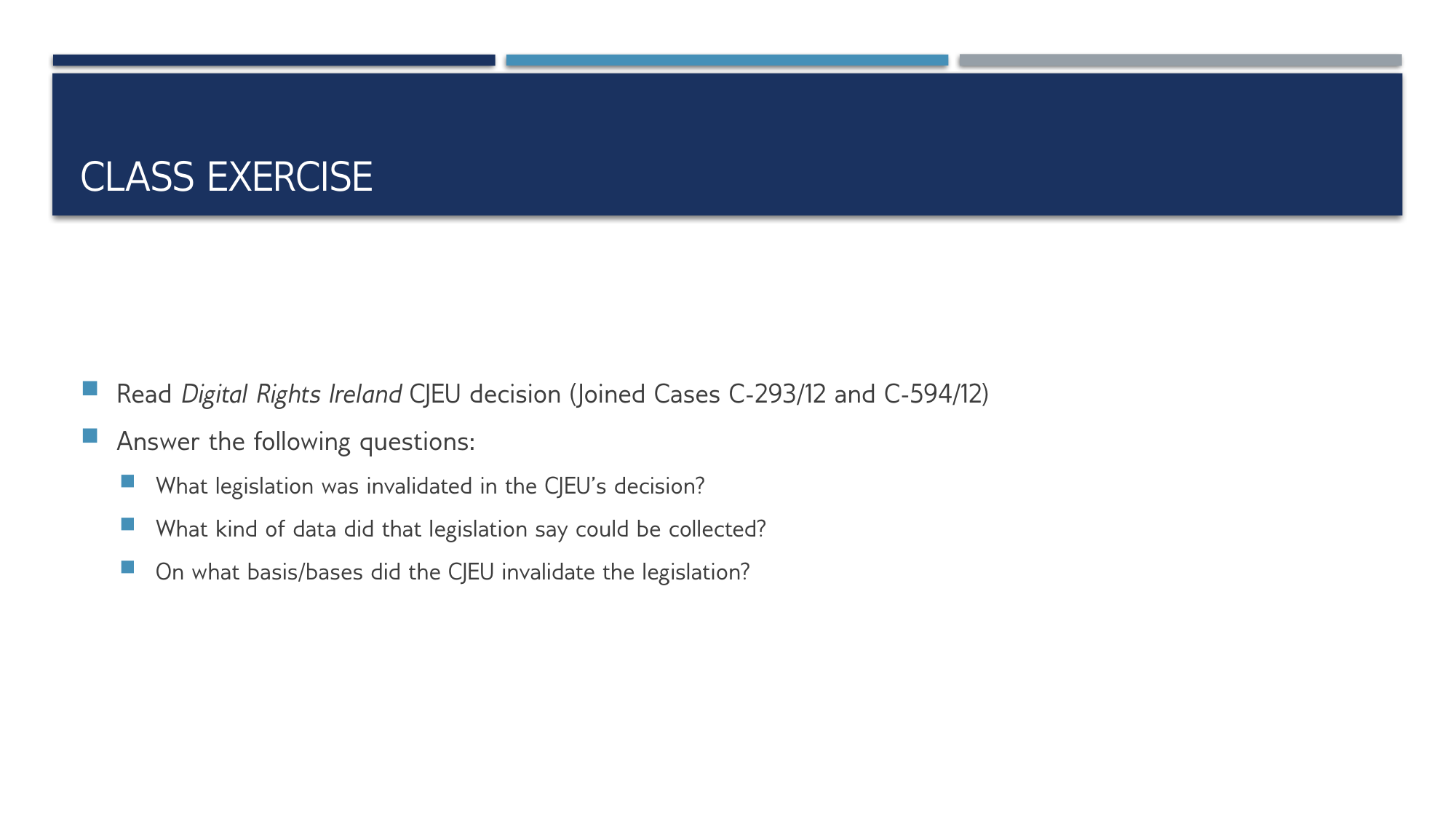

# Class exercise
Read Digital Rights Ireland CJEU decision (Joined Cases C‑293/12 and C‑594/12)
Answer the following questions:
What legislation was invalidated in the CJEU’s decision?
What kind of data did that legislation say could be collected?
On what basis/bases did the CJEU invalidate the legislation?